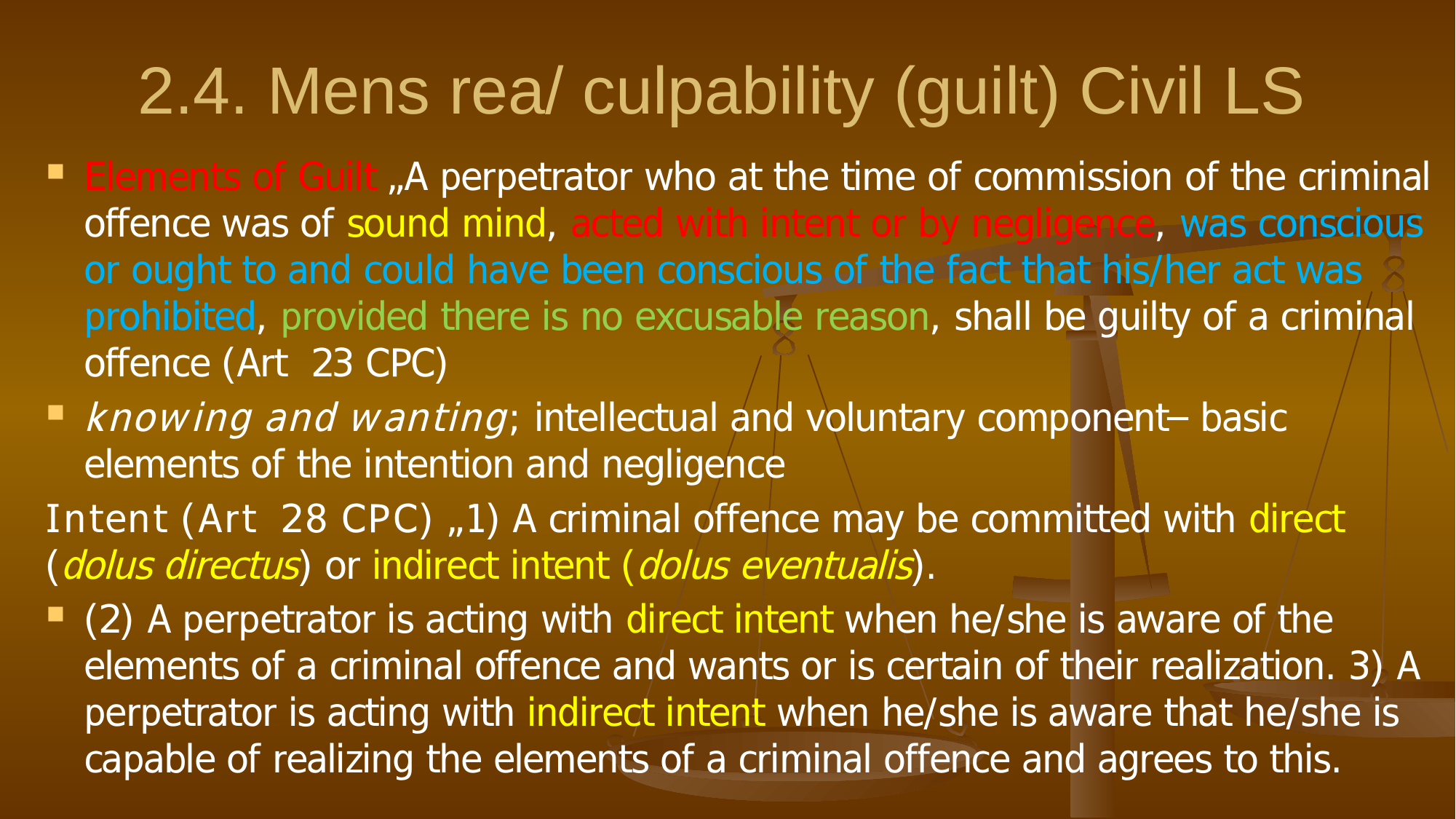

# 2.4. Mens rea/ culpability (guilt) Civil LS
Elements of Guilt „A perpetrator who at the time of commission of the criminal offence was of sound mind, acted with intent or by negligence, was conscious or ought to and could have been conscious of the fact that his/her act was prohibited, provided there is no excusable reason, shall be guilty of a criminal offence (Art  23 CPC)
knowing and wanting; intellectual and voluntary component– basic elements of the intention and negligence
Intent (Art  28 CPC) „1) A criminal offence may be committed with direct (dolus directus) or indirect intent (dolus eventualis).
(2) A perpetrator is acting with direct intent when he/she is aware of the elements of a criminal offence and wants or is certain of their realization. 3) A perpetrator is acting with indirect intent when he/she is aware that he/she is capable of realizing the elements of a criminal offence and agrees to this.